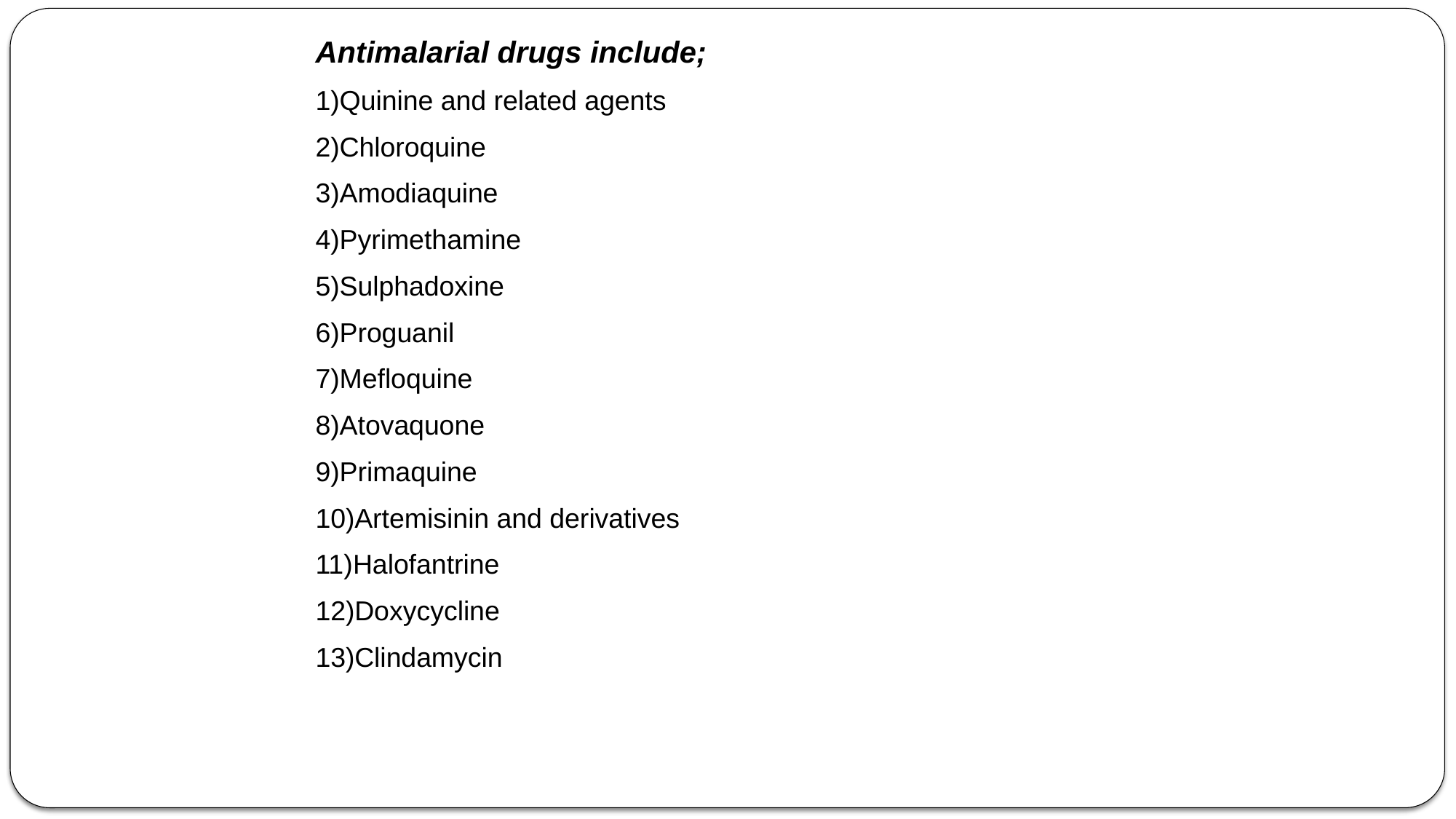

Antimalarial drugs include;
Quinine and related agents
Chloroquine
Amodiaquine
Pyrimethamine
Sulphadoxine
Proguanil
Mefloquine
Atovaquone
Primaquine
Artemisinin and derivatives
Halofantrine
Doxycycline
Clindamycin